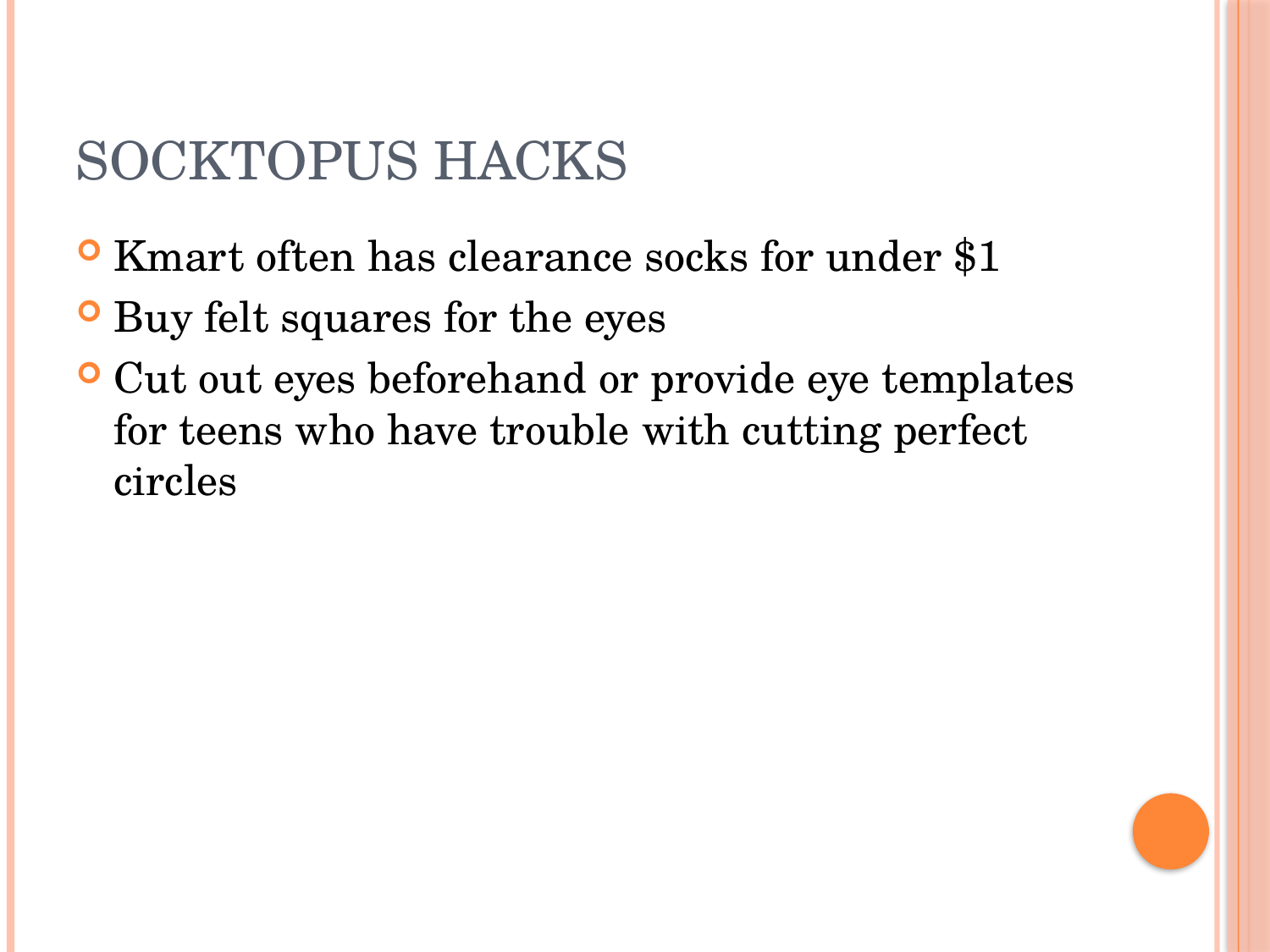

# Socktopus Hacks
Kmart often has clearance socks for under $1
Buy felt squares for the eyes
Cut out eyes beforehand or provide eye templates for teens who have trouble with cutting perfect circles